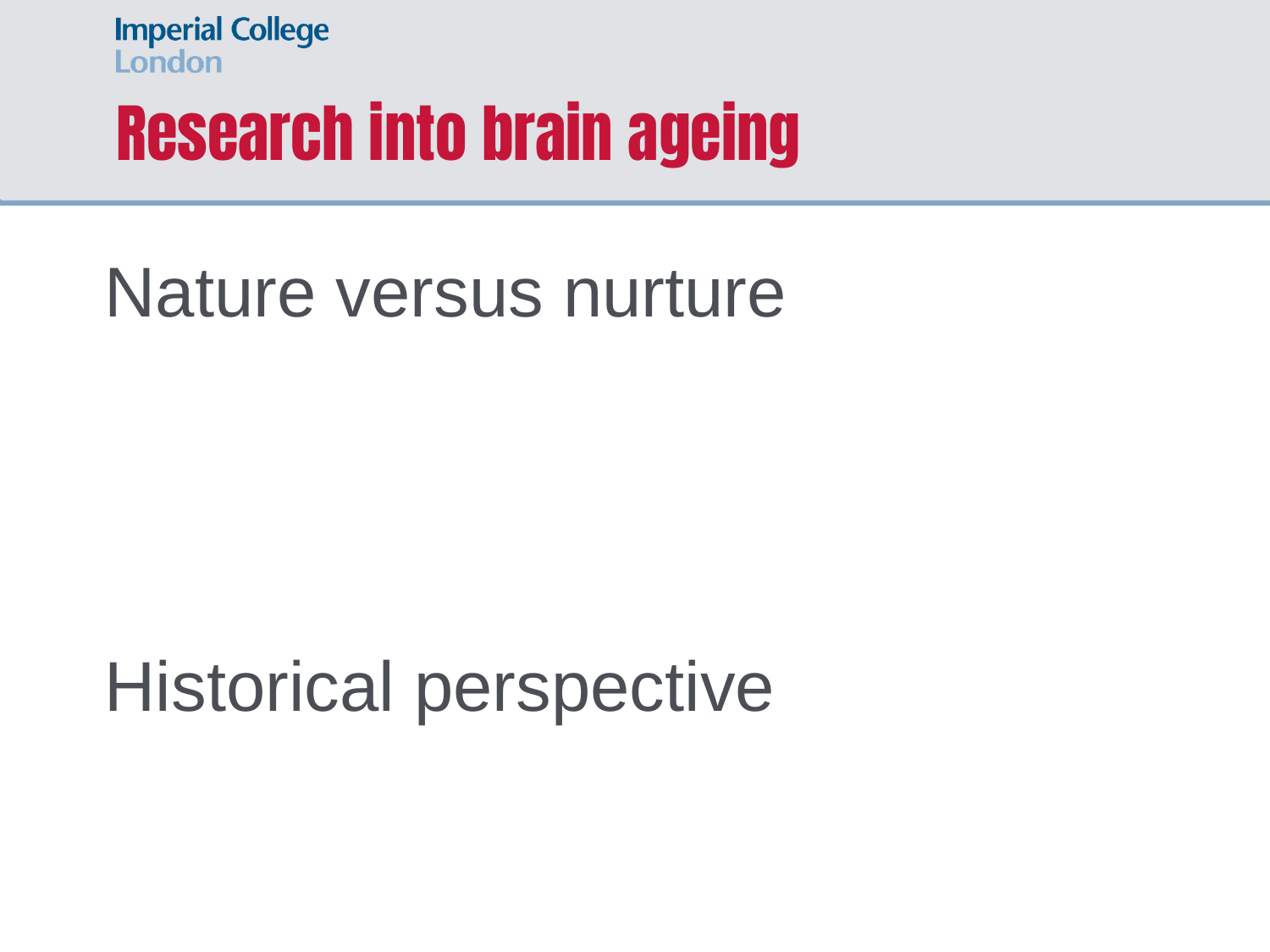

# Research into brain ageing
Nature versus nurture

Historical perspective